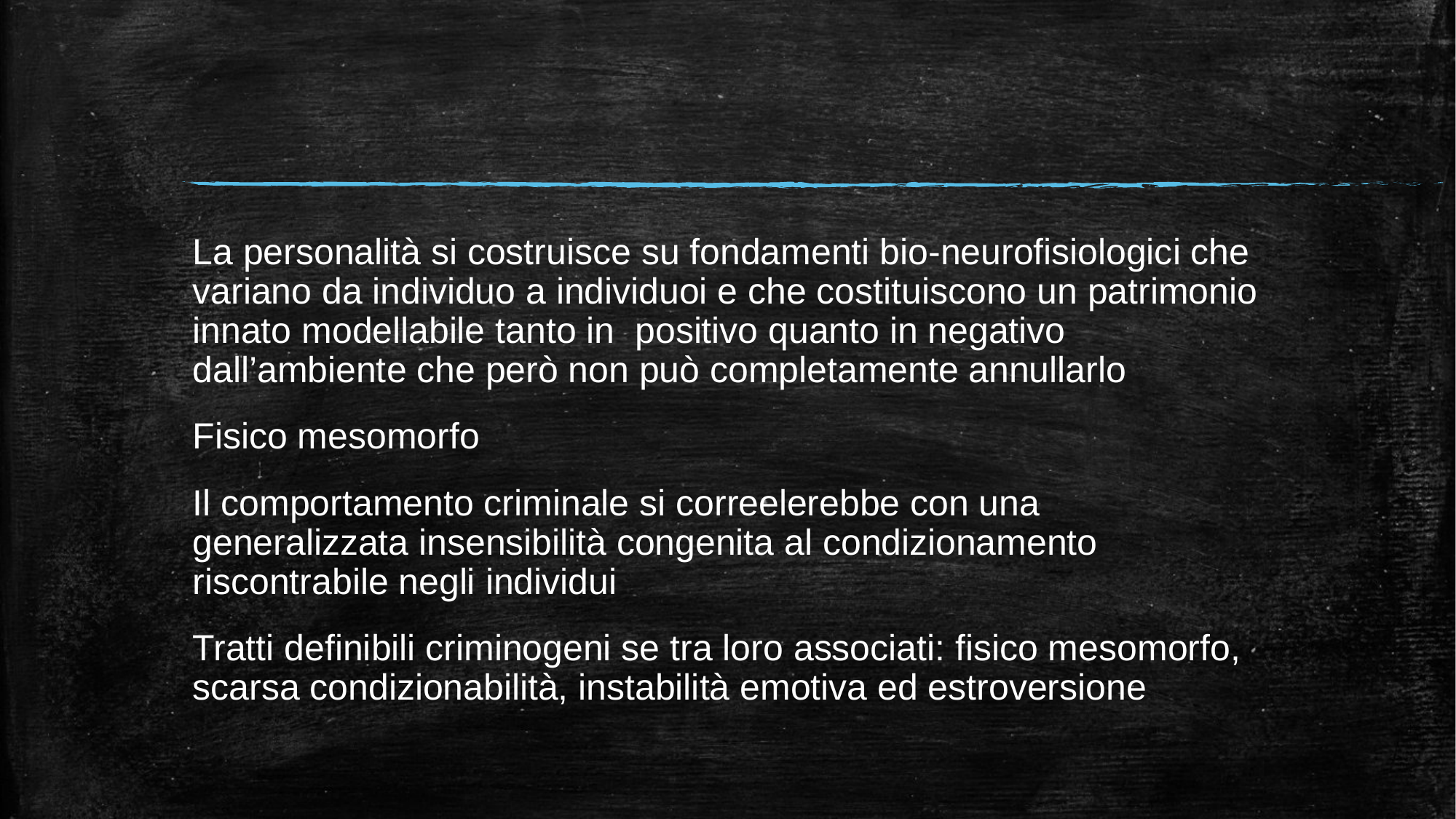

#
La personalità si costruisce su fondamenti bio-neurofisiologici che variano da individuo a individuoi e che costituiscono un patrimonio innato modellabile tanto in  positivo quanto in negativo dall’ambiente che però non può completamente annullarlo
Fisico mesomorfo
Il comportamento criminale si correelerebbe con una generalizzata insensibilità congenita al condizionamento riscontrabile negli individui
Tratti definibili criminogeni se tra loro associati: fisico mesomorfo, scarsa condizionabilità, instabilità emotiva ed estroversione